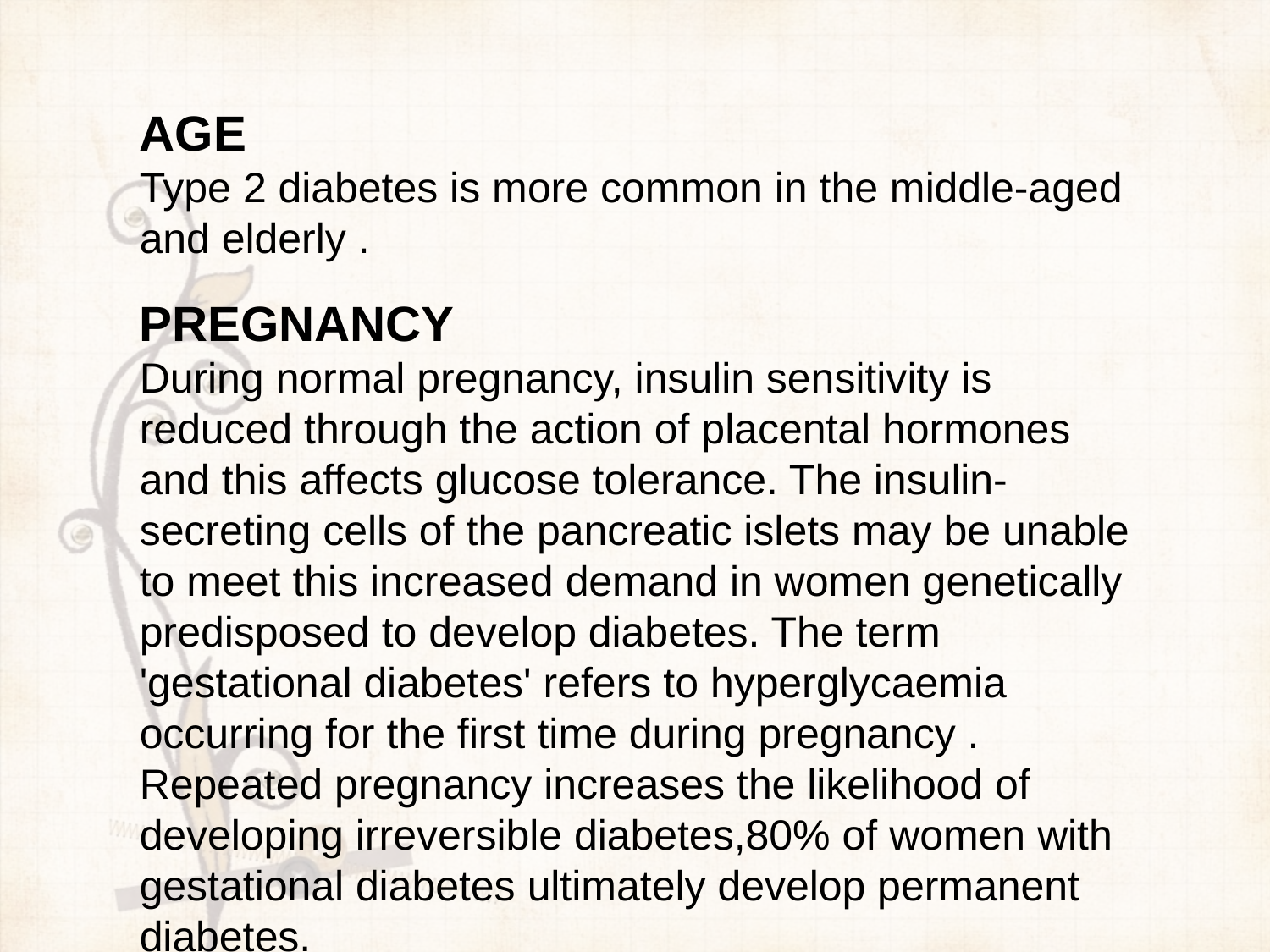

AGE
Type 2 diabetes is more common in the middle-aged and elderly .
PREGNANCY
During normal pregnancy, insulin sensitivity is reduced through the action of placental hormones and this affects glucose tolerance. The insulin-secreting cells of the pancreatic islets may be unable to meet this increased demand in women genetically predisposed to develop diabetes. The term 'gestational diabetes' refers to hyperglycaemia occurring for the first time during pregnancy . Repeated pregnancy increases the likelihood of developing irreversible diabetes,80% of women with gestational diabetes ultimately develop permanent diabetes.